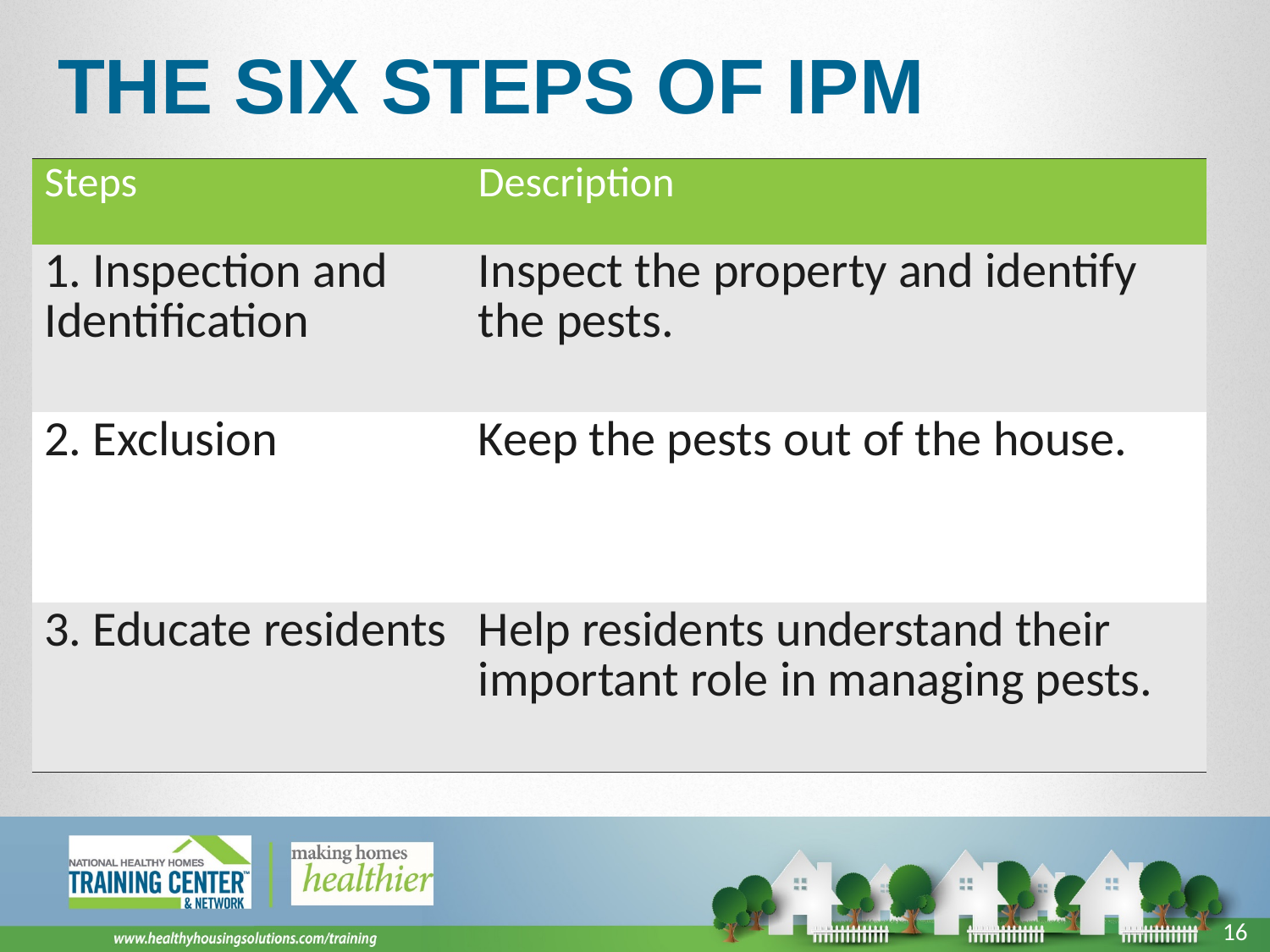

# The Six Steps of IPM
| Steps | Description |
| --- | --- |
| 1. Inspection and Identification | Inspect the property and identify the pests. |
| 2. Exclusion | Keep the pests out of the house. |
| 3. Educate residents | Help residents understand their important role in managing pests. |